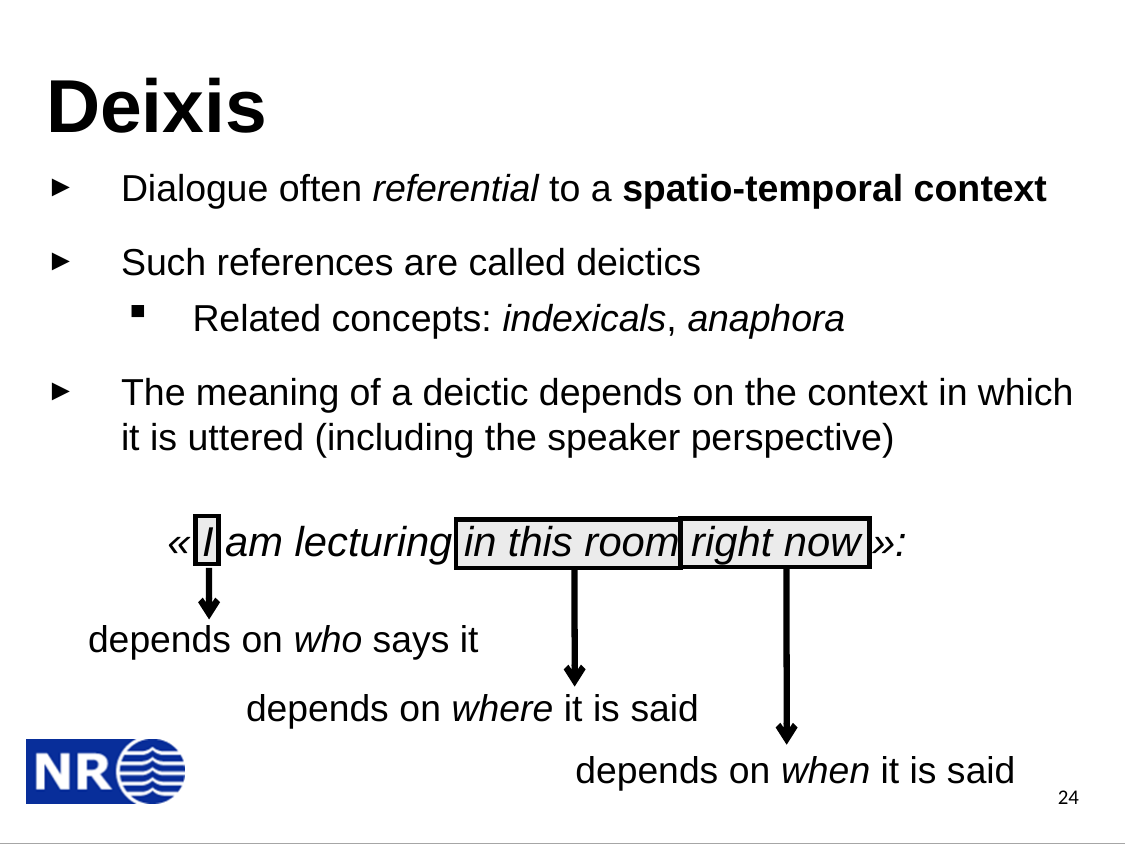

# Deixis
Dialogue often referential to a spatio-temporal context
Such references are called deictics
Related concepts: indexicals, anaphora
The meaning of a deictic depends on the context in which it is uttered (including the speaker perspective)

« I am lecturing in this room right now »:

depends on who says it
depends on where it is said
depends on when it is said
24